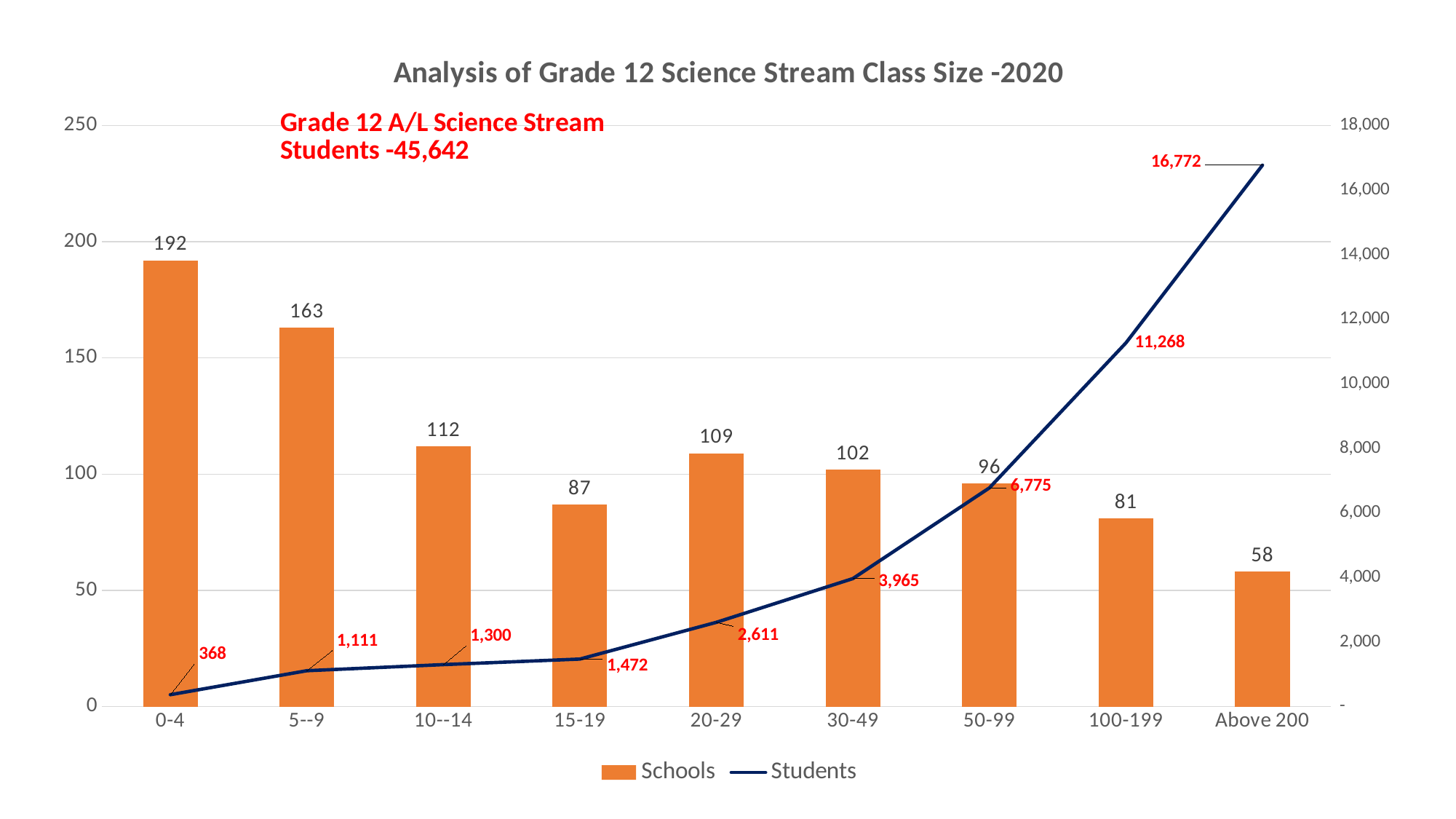

### Chart: Analysis of Grade 12 Science Stream Class Size -2020

| Category | Schools | Students |
|---|---|---|
| 0-4 | 192.0 | 368.0 |
| 5--9 | 163.0 | 1111.0 |
| 10--14 | 112.0 | 1300.0 |
| 15-19 | 87.0 | 1472.0 |
| 20-29 | 109.0 | 2611.0 |
| 30-49 | 102.0 | 3965.0 |
| 50-99 | 96.0 | 6775.0 |
| 100-199 | 81.0 | 11268.0 |
| Above 200 | 58.0 | 16772.0 |